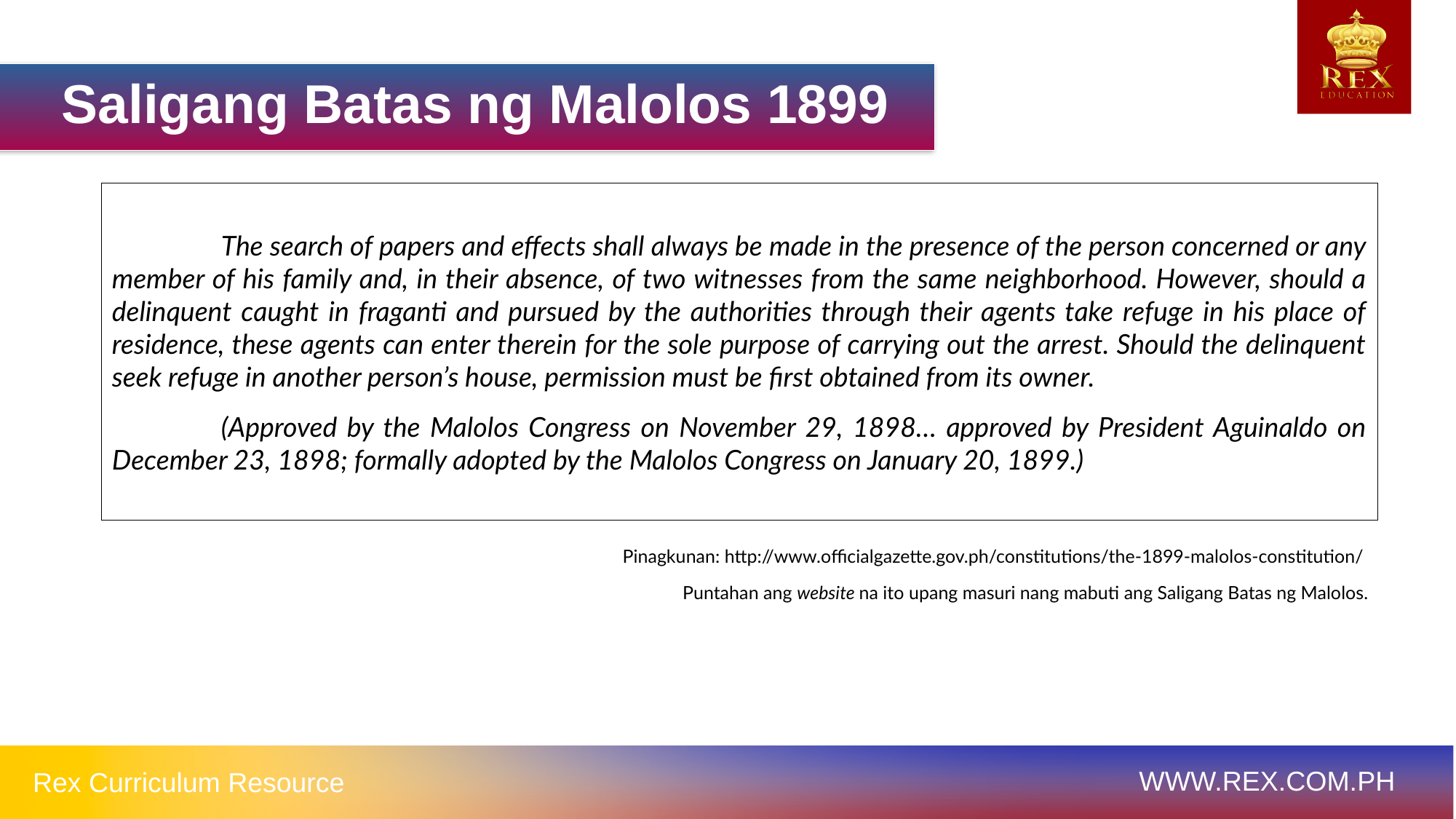

Saligang Batas ng Malolos 1899

	The search of papers and effects shall always be made in the presence of the person concerned or any member of his family and, in their absence, of two witnesses from the same neighborhood. However, should a delinquent caught in fraganti and pursued by the authorities through their agents take refuge in his place of residence, these agents can enter therein for the sole purpose of carrying out the arrest. Should the delinquent seek refuge in another person’s house, permission must be first obtained from its owner.
	(Approved by the Malolos Congress on November 29, 1898… approved by President Aguinaldo on December 23, 1898; formally adopted by the Malolos Congress on January 20, 1899.)
Pinagkunan: http://www.officialgazette.gov.ph/constitutions/the-1899-malolos-constitution/
Puntahan ang website na ito upang masuri nang mabuti ang Saligang Batas ng Malolos.